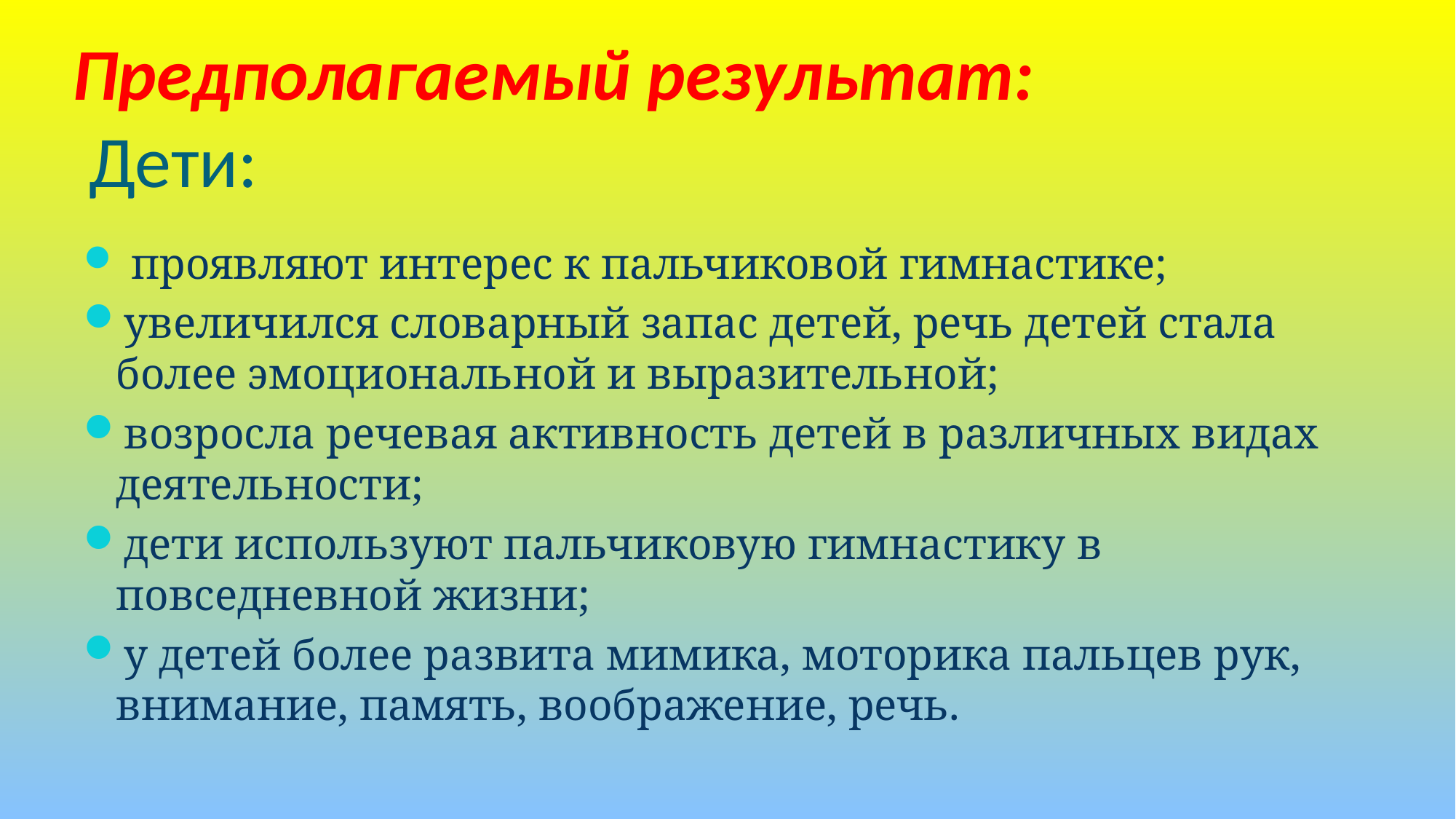

# Предполагаемый результат:  Дети:
 проявляют интерес к пальчиковой гимнастике;
увеличился словарный запас детей, речь детей стала более эмоциональной и выразительной;
возросла речевая активность детей в различных видах деятельности;
дети используют пальчиковую гимнастику в повседневной жизни;
у детей более развита мимика, моторика пальцев рук, внимание, память, воображение, речь.